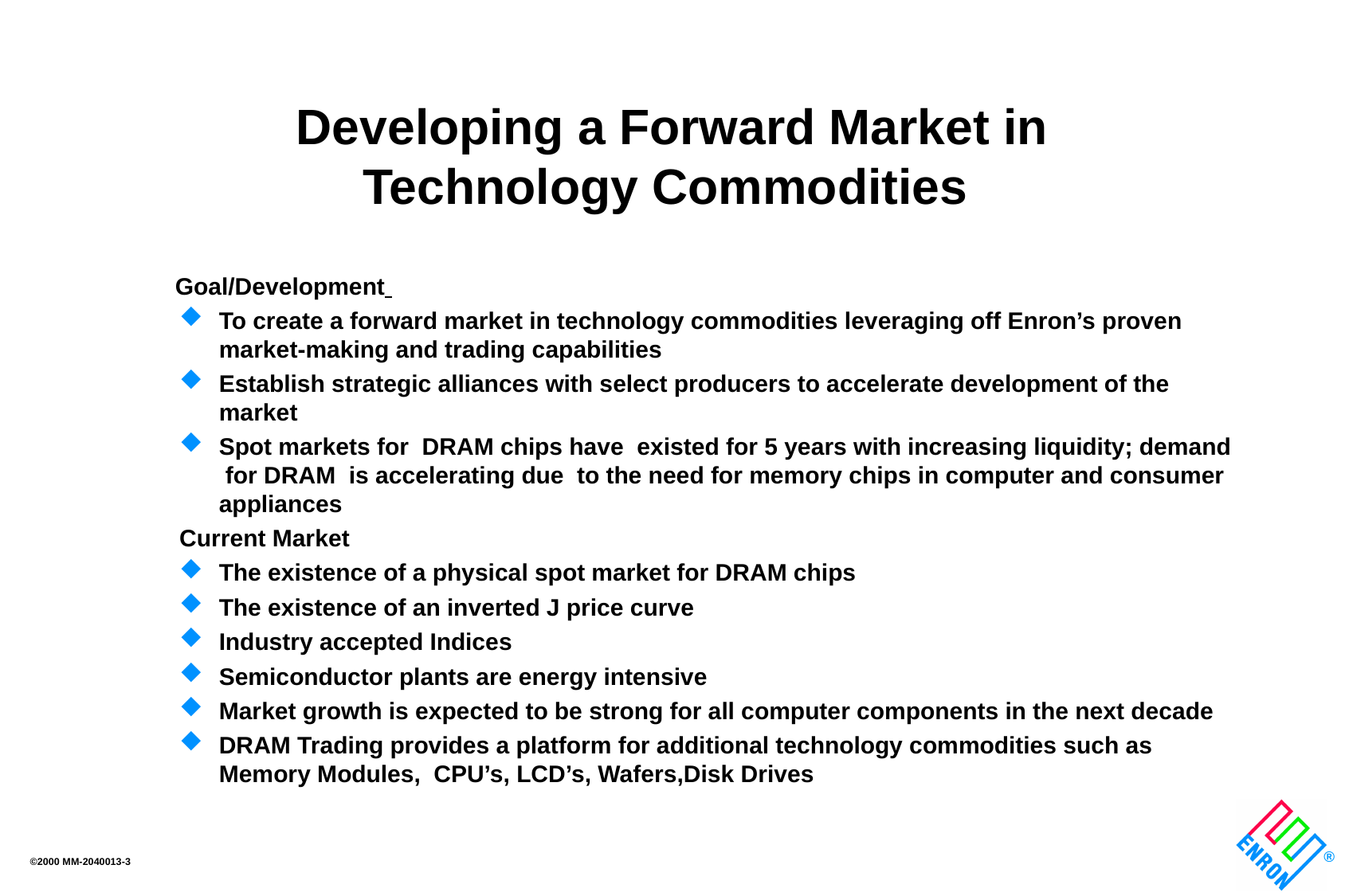

# Developing a Forward Market in Technology Commodities
         Goal/Development
To create a forward market in technology commodities leveraging off Enron’s proven market-making and trading capabilities
Establish strategic alliances with select producers to accelerate development of the market
Spot markets for  DRAM chips have  existed for 5 years with increasing liquidity; demand  for DRAM  is accelerating due  to the need for memory chips in computer and consumer appliances
Current Market
The existence of a physical spot market for DRAM chips
The existence of an inverted J price curve
Industry accepted Indices
Semiconductor plants are energy intensive
Market growth is expected to be strong for all computer components in the next decade
DRAM Trading provides a platform for additional technology commodities such as Memory Modules,  CPU’s, LCD’s, Wafers,Disk Drives